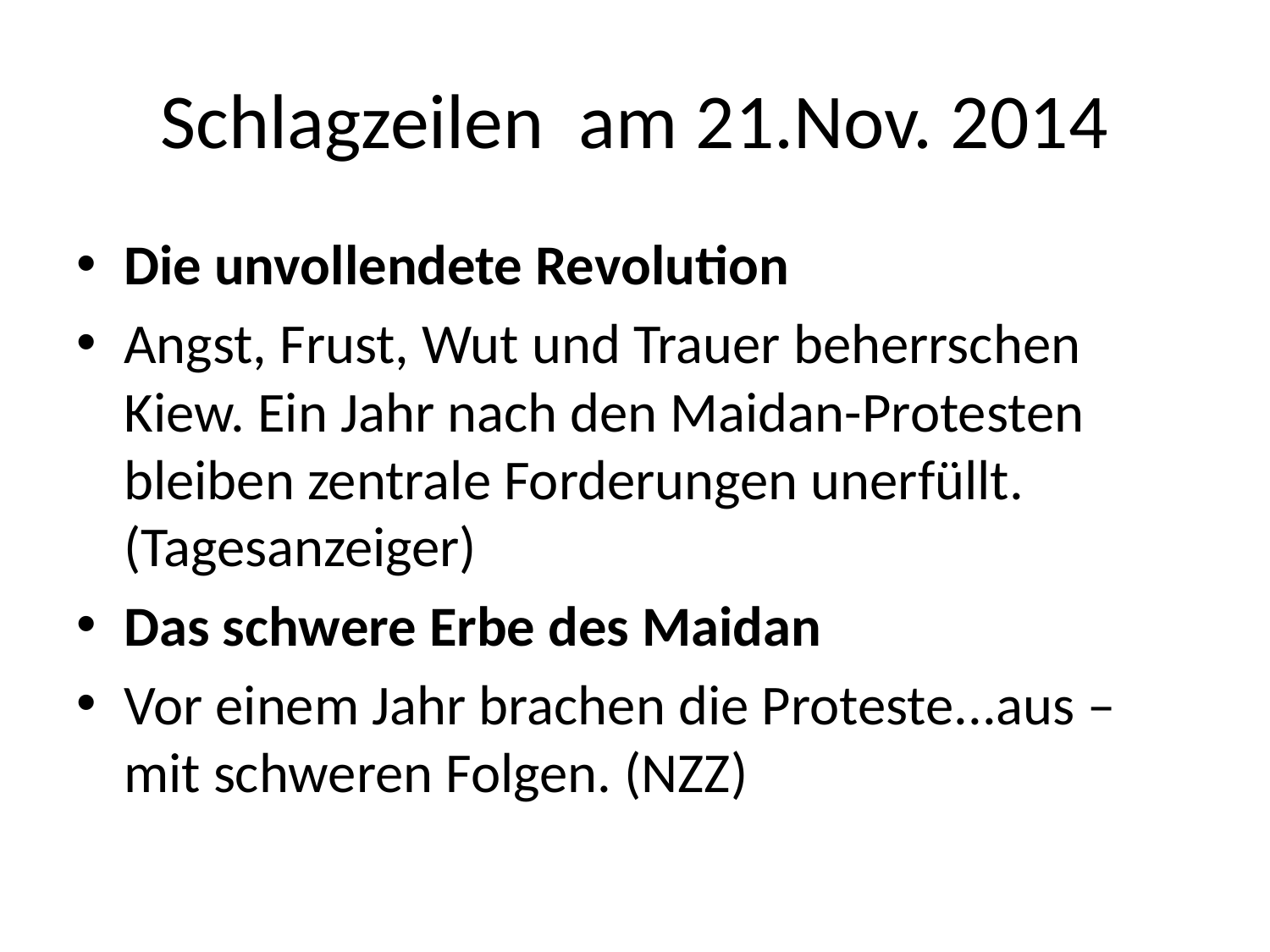

# Schlagzeilen  am 21.Nov. 2014
Die unvollendete Revolution
Angst, Frust, Wut und Trauer beherrschen Kiew. Ein Jahr nach den Maidan-Protesten bleiben zentrale Forderungen unerfüllt. (Tagesanzeiger)
Das schwere Erbe des Maidan
Vor einem Jahr brachen die Proteste...aus – mit schweren Folgen. (NZZ)